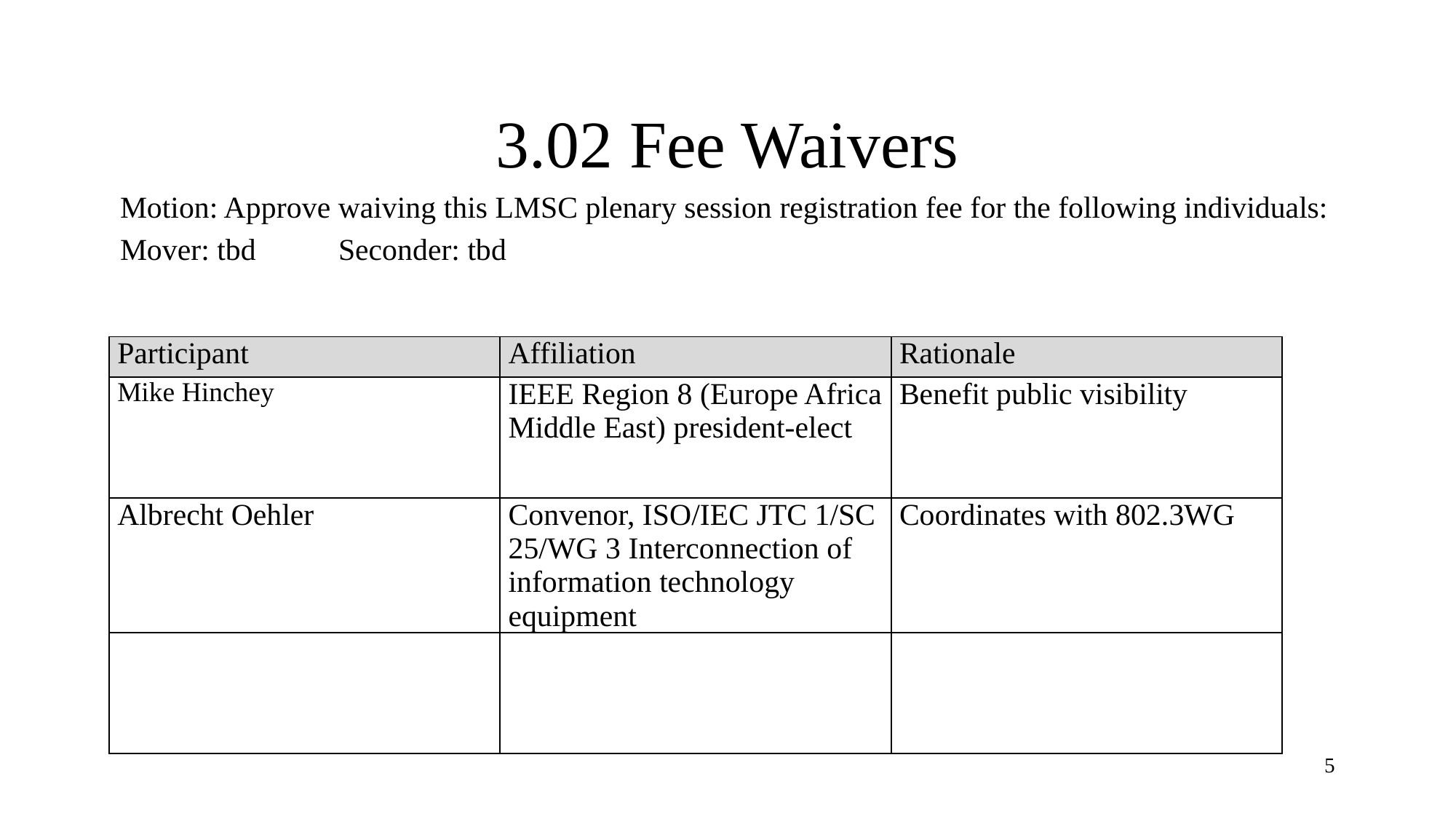

# 3.02 Fee Waivers
Motion: Approve waiving this LMSC plenary session registration fee for the following individuals:
Mover: tbd 	Seconder: tbd
| Participant | Affiliation | Rationale |
| --- | --- | --- |
| Mike Hinchey | IEEE Region 8 (Europe Africa Middle East) president-elect | Benefit public visibility |
| Albrecht Oehler | Convenor, ISO/IEC JTC 1/SC 25/WG 3 Interconnection of information technology equipment | Coordinates with 802.3WG |
|  |  |  |

5